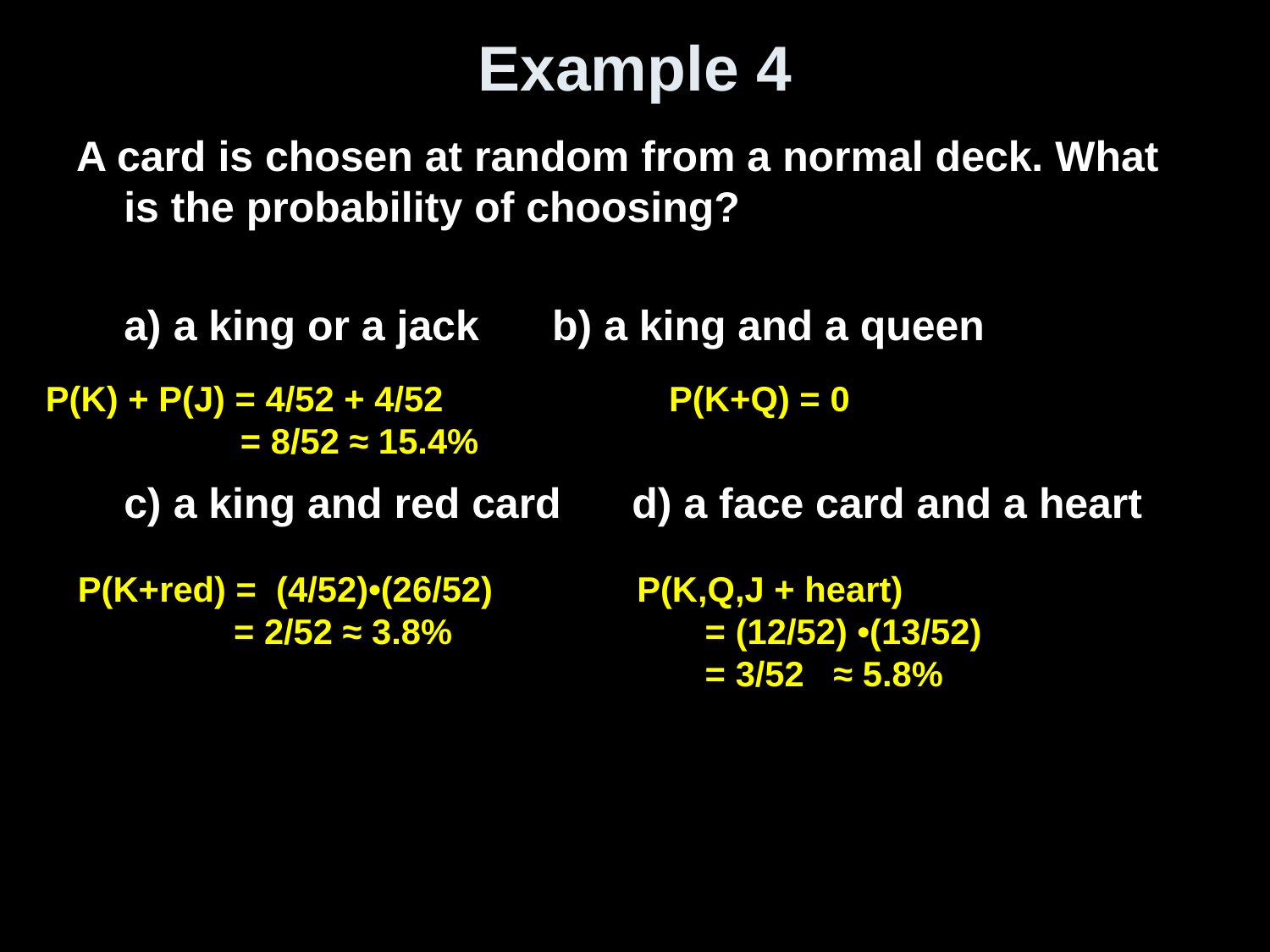

# Example 4
A card is chosen at random from a normal deck. What is the probability of choosing?

	a) a king or a jack	    b) a king and a queen

	c) a king and red card      d) a face card and a heart

P(K) + P(J) = 4/52 + 4/52
                    = 8/52 ≈ 15.4%
P(K+Q) = 0
P(K+red) =  (4/52)•(26/52)
                = 2/52 ≈ 3.8%
P(K,Q,J + heart)
       = (12/52) •(13/52)
       = 3/52   ≈ 5.8%